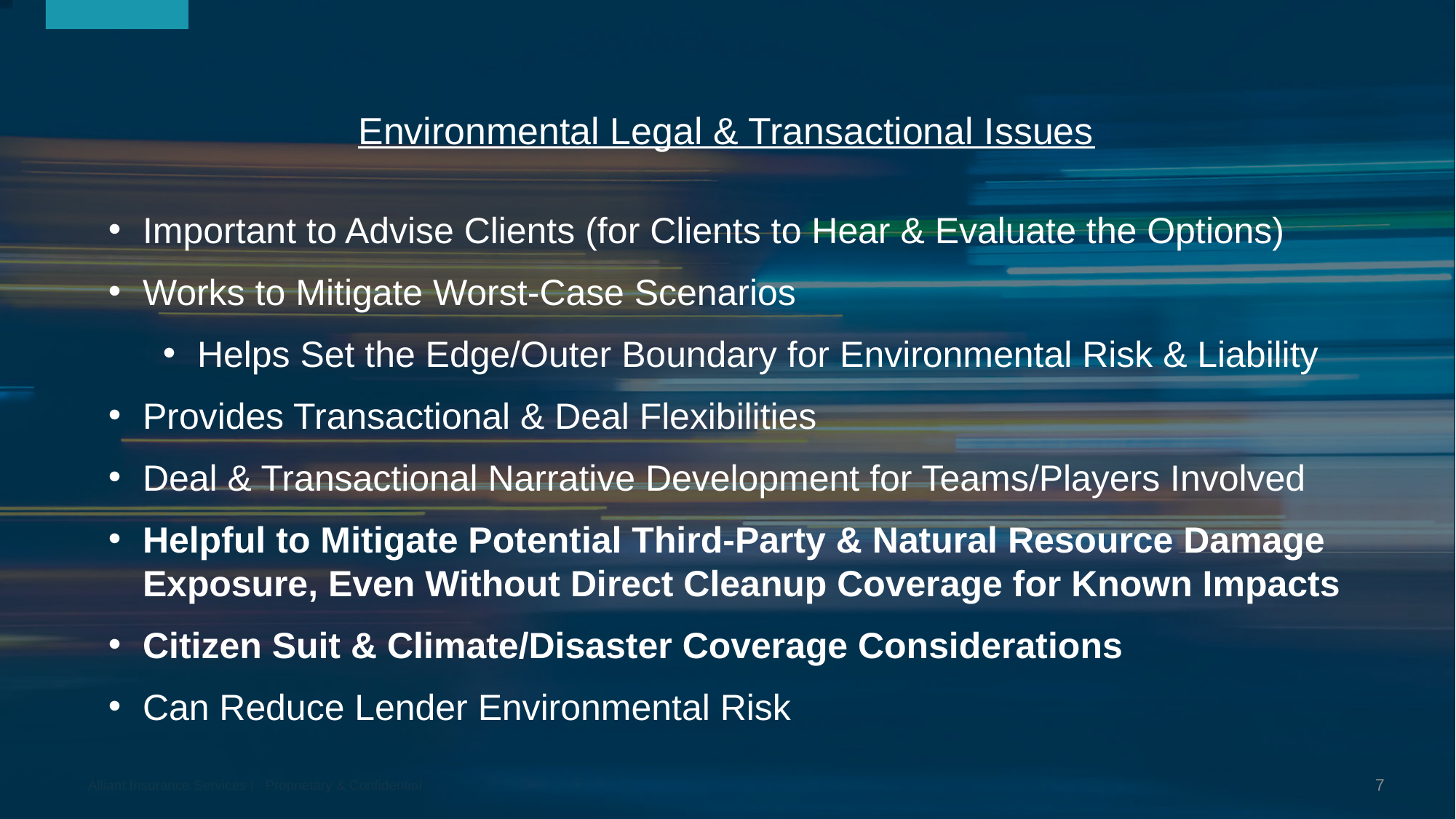

# Environmental Legal & Transactional Issues
Important to Advise Clients (for Clients to Hear & Evaluate the Options)
Works to Mitigate Worst-Case Scenarios
Helps Set the Edge/Outer Boundary for Environmental Risk & Liability
Provides Transactional & Deal Flexibilities
Deal & Transactional Narrative Development for Teams/Players Involved
Helpful to Mitigate Potential Third-Party & Natural Resource Damage Exposure, Even Without Direct Cleanup Coverage for Known Impacts
Citizen Suit & Climate/Disaster Coverage Considerations
Can Reduce Lender Environmental Risk
7